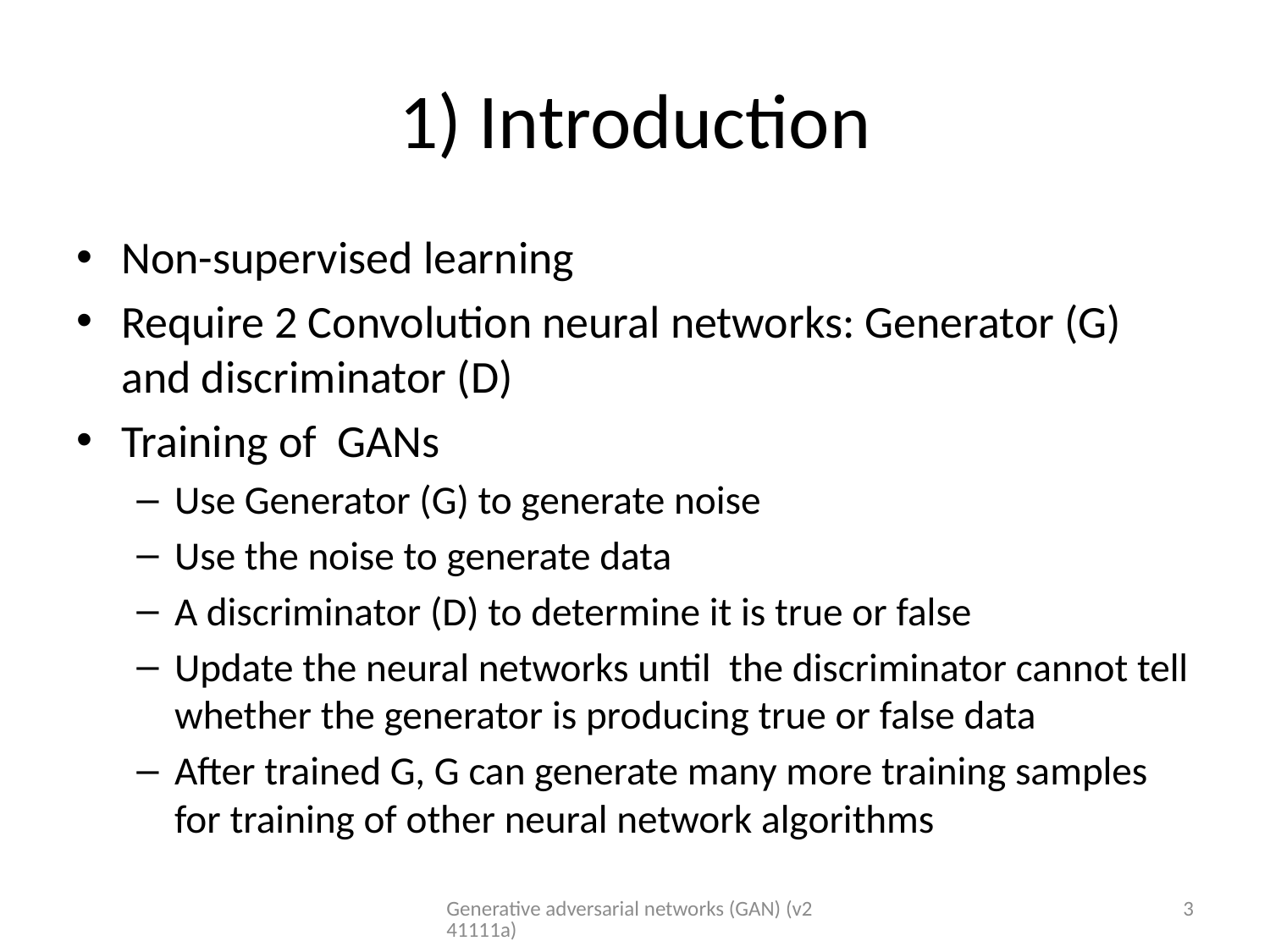

# 1) Introduction
Non-supervised learning
Require 2 Convolution neural networks: Generator (G) and discriminator (D)
Training of  GANs
Use Generator (G) to generate noise
Use the noise to generate data
A discriminator (D) to determine it is true or false
Update the neural networks until  the discriminator cannot tell whether the generator is producing true or false data
After trained G, G can generate many more training samples for training of other neural network algorithms

Generative adversarial networks (GAN) (v241111a)
3